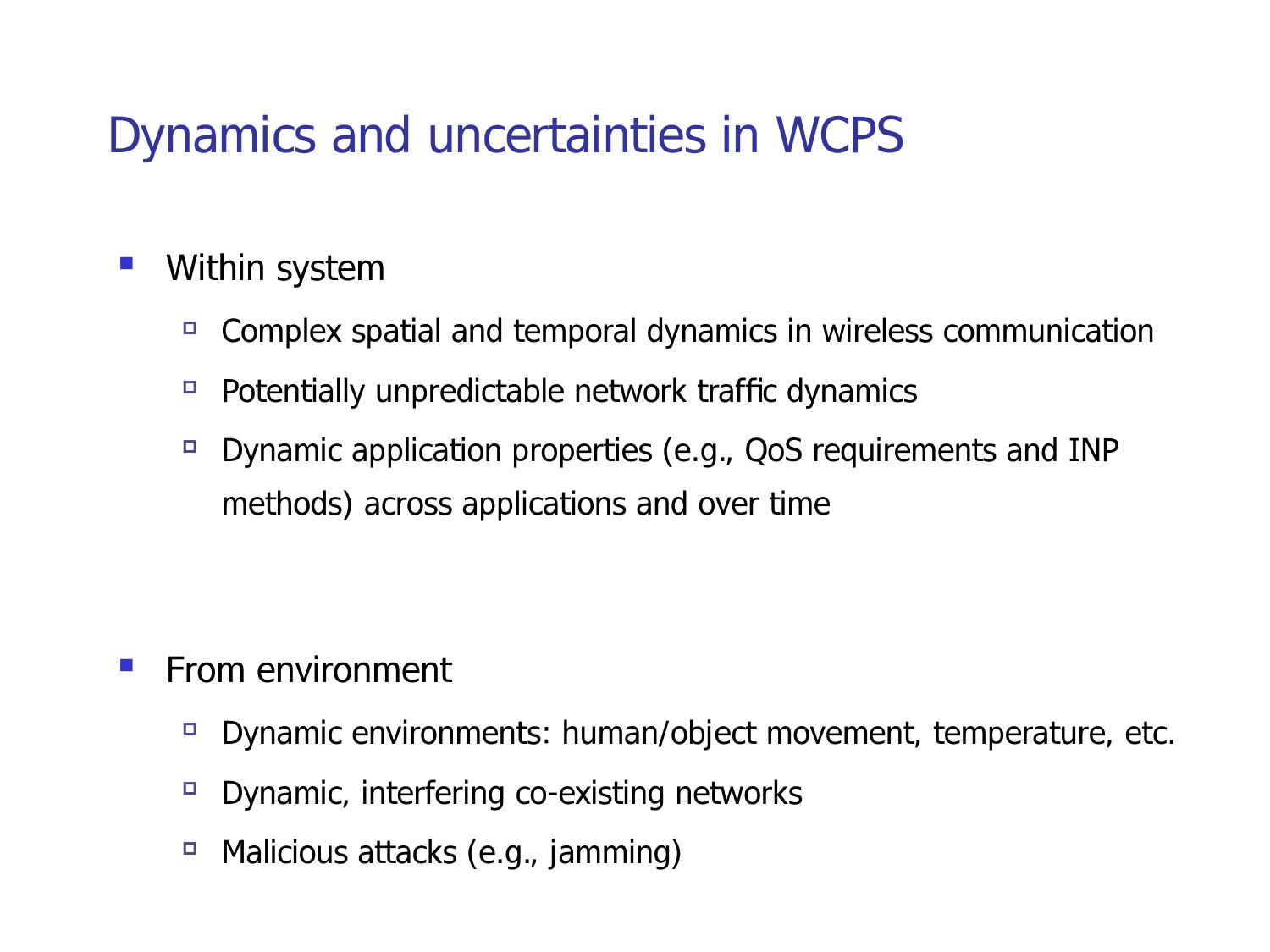

# Dynamics and uncertainties in WCPS
Within system
Complex spatial and temporal dynamics in wireless communication
Potentially unpredictable network traffic dynamics
Dynamic application properties (e.g., QoS requirements and INP methods) across applications and over time

From environment
Dynamic environments: human/object movement, temperature, etc.
Dynamic, interfering co-existing networks
Malicious attacks (e.g., jamming)